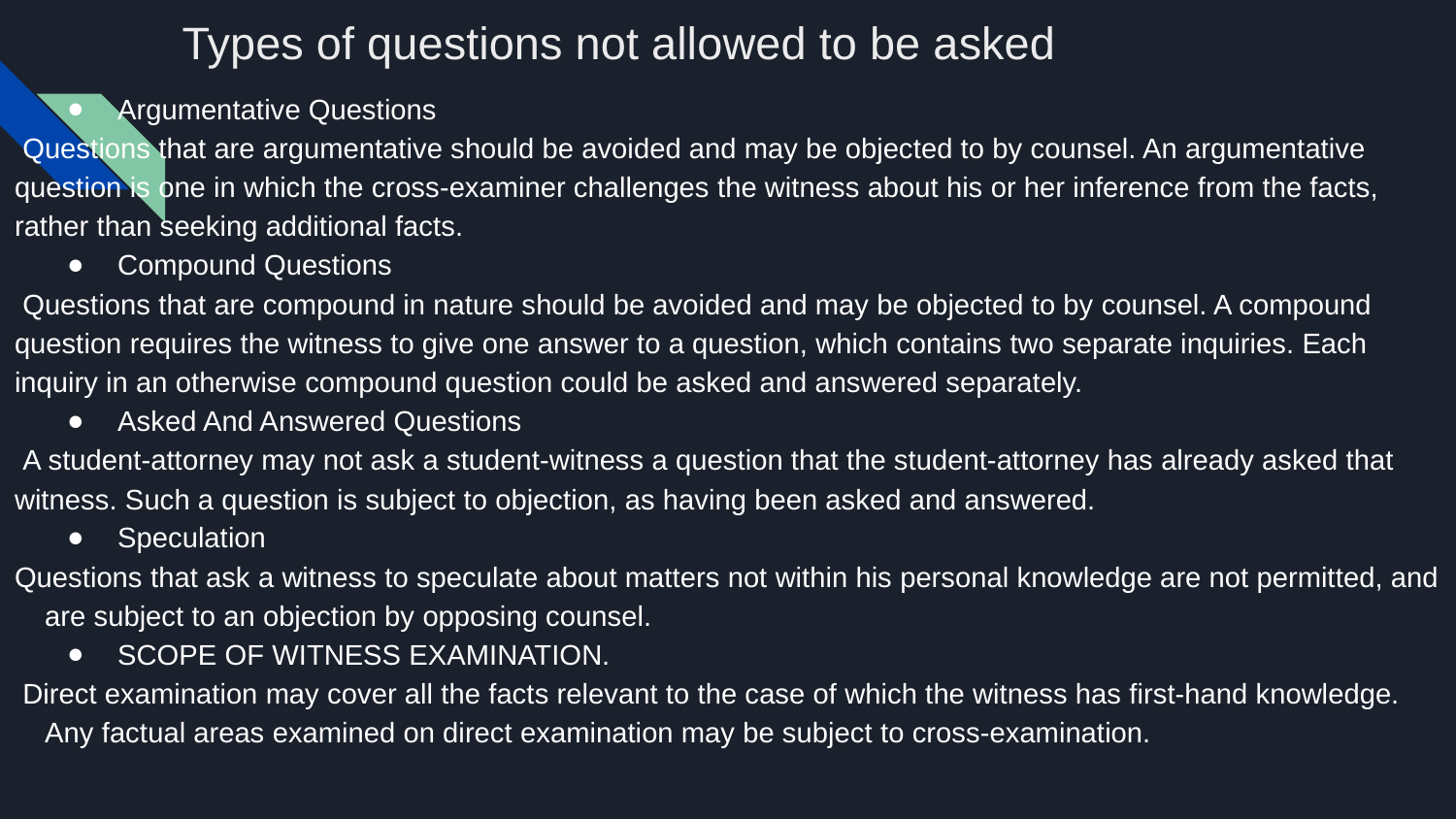

# Types of questions not allowed to be asked
Argumentative Questions​
 Questions that are argumentative should be avoided and may be objected to by counsel. An argumentative question is one in which the cross-examiner challenges the witness about his or her inference from the facts, rather than seeking additional facts.​
Compound Questions ​
 Questions that are compound in nature should be avoided and may be objected to by counsel. A compound question requires the witness to give one answer to a question, which contains two separate inquiries. Each inquiry in an otherwise compound question could be asked and answered separately. ​
Asked And Answered Questions​
 A student-attorney may not ask a student-witness a question that the student-attorney has already asked that witness. Such a question is subject to objection, as having been asked and answered. ​
Speculation​
Questions that ask a witness to speculate about matters not within his personal knowledge are not permitted, and are subject to an objection by opposing counsel. ​
SCOPE OF WITNESS EXAMINATION.​
 Direct examination may cover all the facts relevant to the case of which the witness has first-hand knowledge. Any factual areas examined on direct examination may be subject to cross-examination. ​